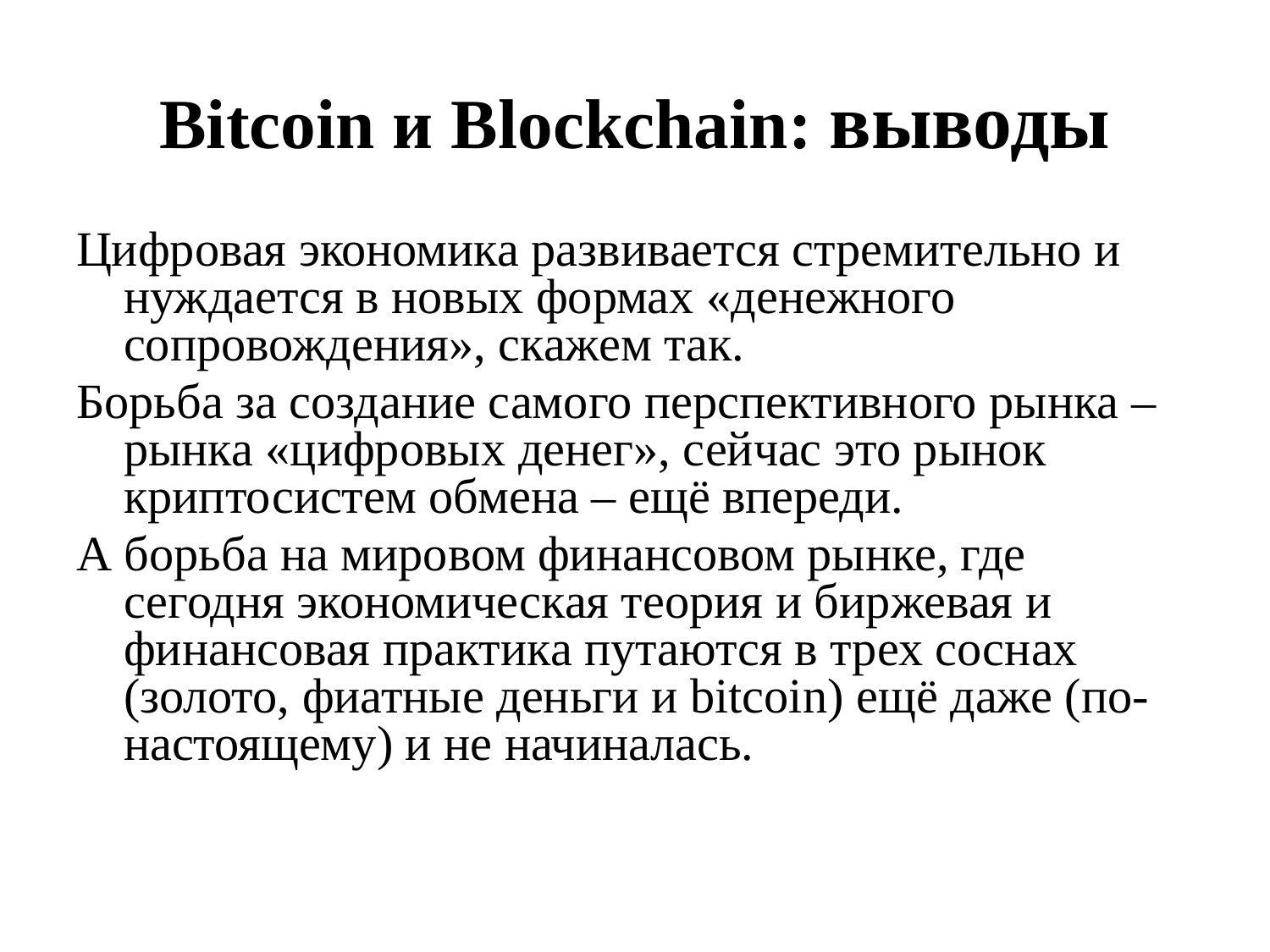

# Bitcoin и Blockchain: выводы
Цифровая экономика развивается стремительно и нуждается в новых формах «денежного сопровождения», скажем так.
Борьба за создание самого перспективного рынка –  рынка «цифровых денег», сейчас это рынок криптосистем обмена – ещё впереди.
А борьба на мировом финансовом рынке, где сегодня экономическая теория и биржевая и финансовая практика путаются в трех соснах (золото, фиатные деньги и bitcoin) ещё даже (по-настоящему) и не начиналась.